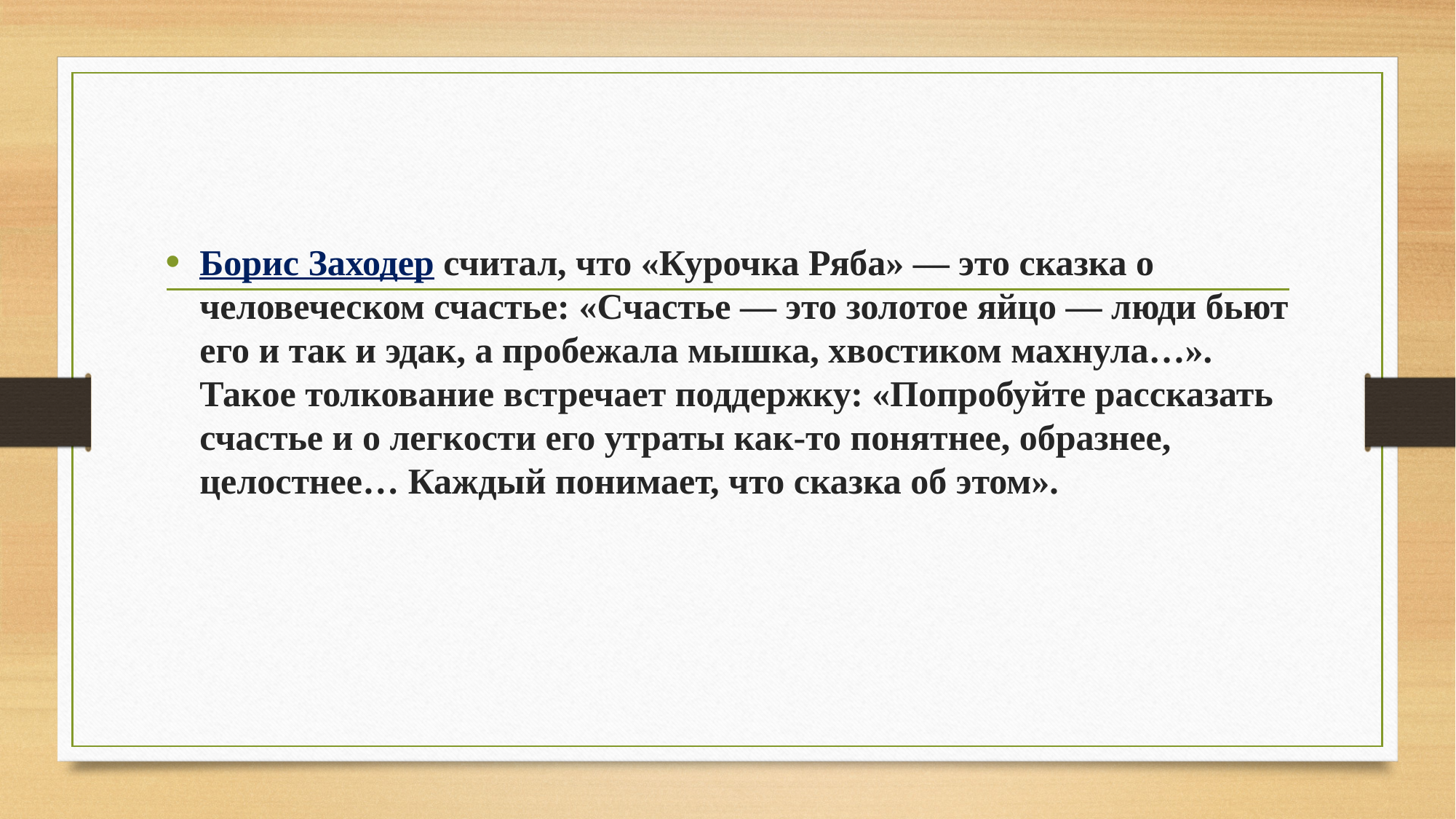

Борис Заходер считал, что «Курочка Ряба» — это сказка о человеческом счастье: «Счастье — это золотое яйцо — люди бьют его и так и эдак, а пробежала мышка, хвостиком махнула…». Такое толкование встречает поддержку: «Попробуйте рассказать счастье и о легкости его утраты как-то понятнее, образнее, целостнее… Каждый понимает, что сказка об этом».